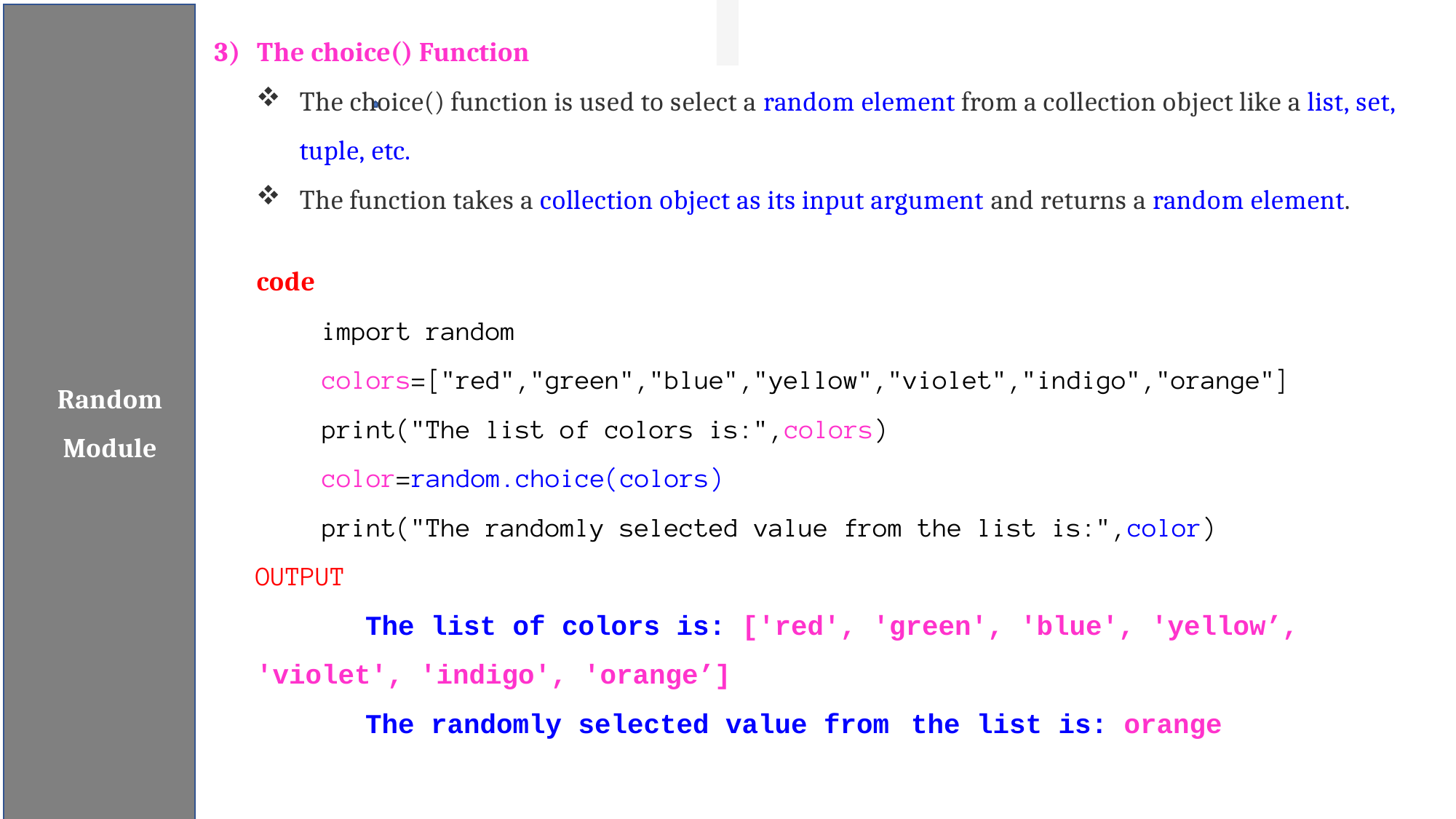

Random Module

3)	The choice() Function
The choice() function is used to select a random element from a collection object like a list, set, tuple, etc.
The function takes a collection object as its input argument and returns a random element.

code
import random colors=["red","green","blue","yellow","violet","indigo","orange"] print("The list of colors is:",colors)
color=random.choice(colors)
print("The randomly selected value from the list is:",color)
OUTPUT
	The list of colors is: ['red', 'green', 'blue', 'yellow’, 	'violet', 'indigo', 'orange’]
	The randomly selected value from 	the list is: orange